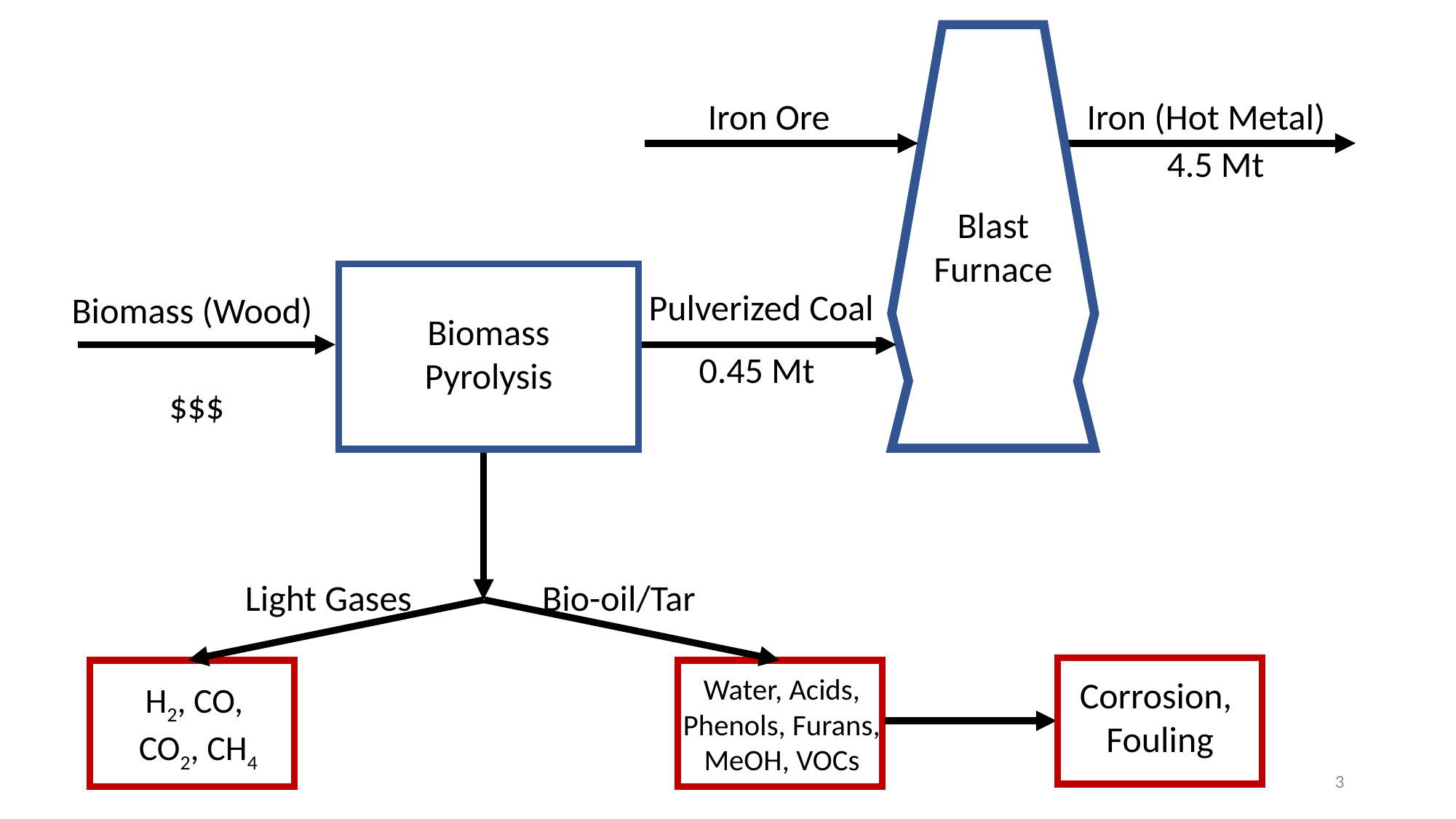

Iron Ore
Iron (Hot Metal)
4.5 Mt
Blast Furnace

Pulverized Coal
Biomass (Wood)
Biochar
Biomass Pyrolysis
0.45 Mt
$$$
Bio-oil/Tar
Light Gases

Water, Acids, Phenols, Furans, MeOH, VOCs
Corrosion,
Fouling
H2, CO,
CO2, CH4
3